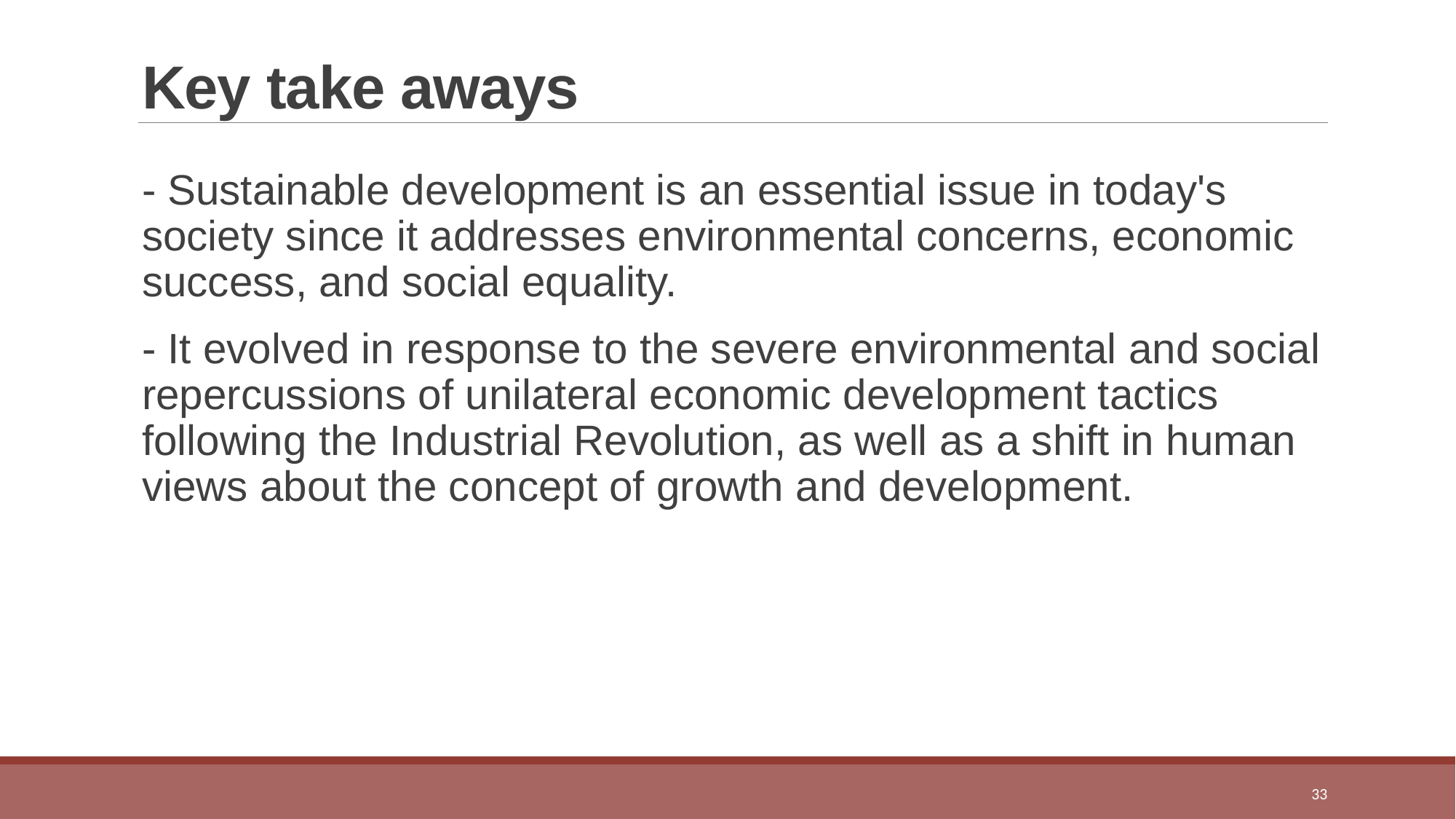

# Key take aways
- Sustainable development is an essential issue in today's society since it addresses environmental concerns, economic success, and social equality.
- It evolved in response to the severe environmental and social repercussions of unilateral economic development tactics following the Industrial Revolution, as well as a shift in human views about the concept of growth and development.

33